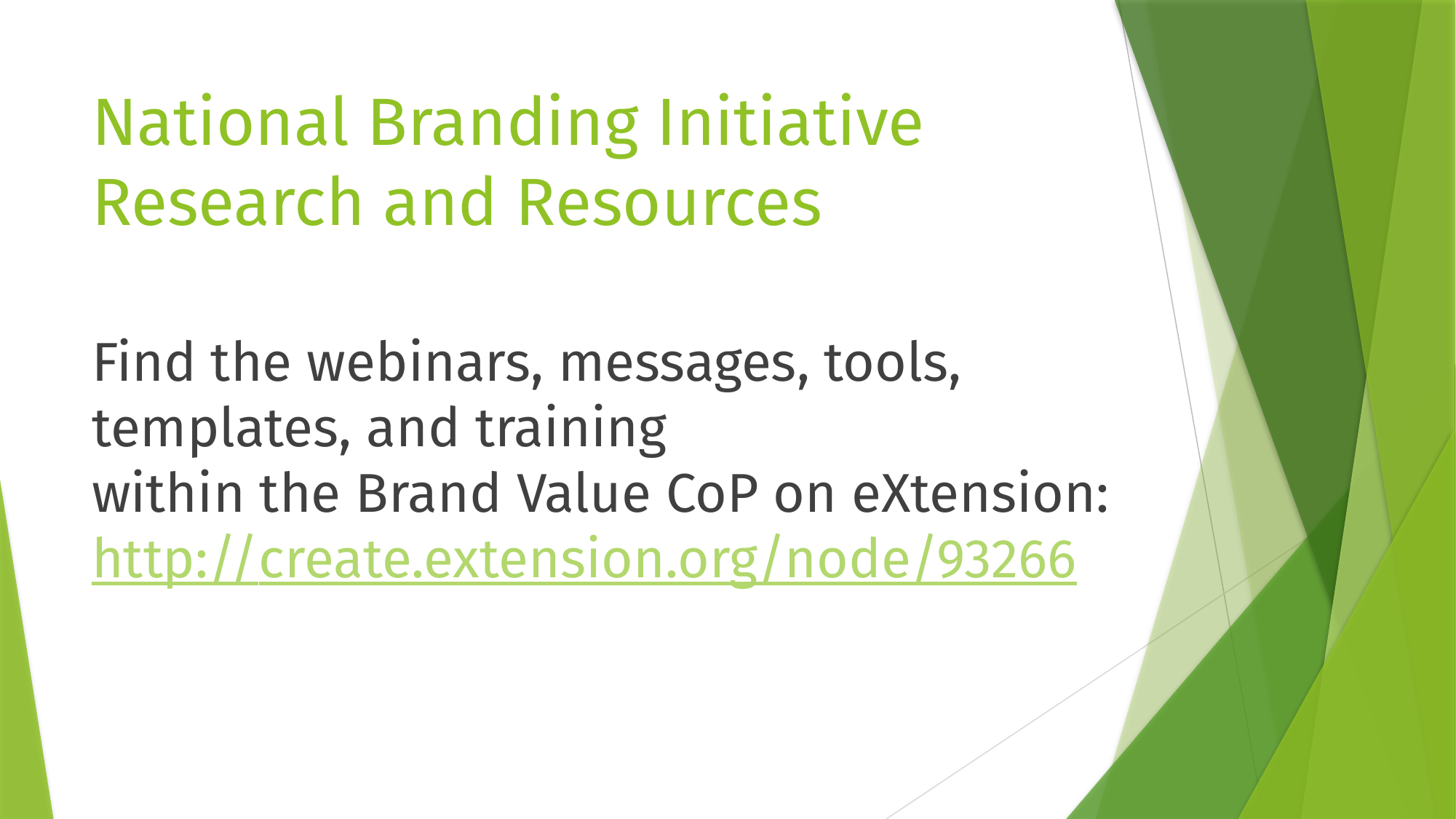

# National Branding Initiative Research and Resources
Find the webinars, messages, tools,
templates, and training
within the Brand Value CoP on eXtension:
http://create.extension.org/node/93266